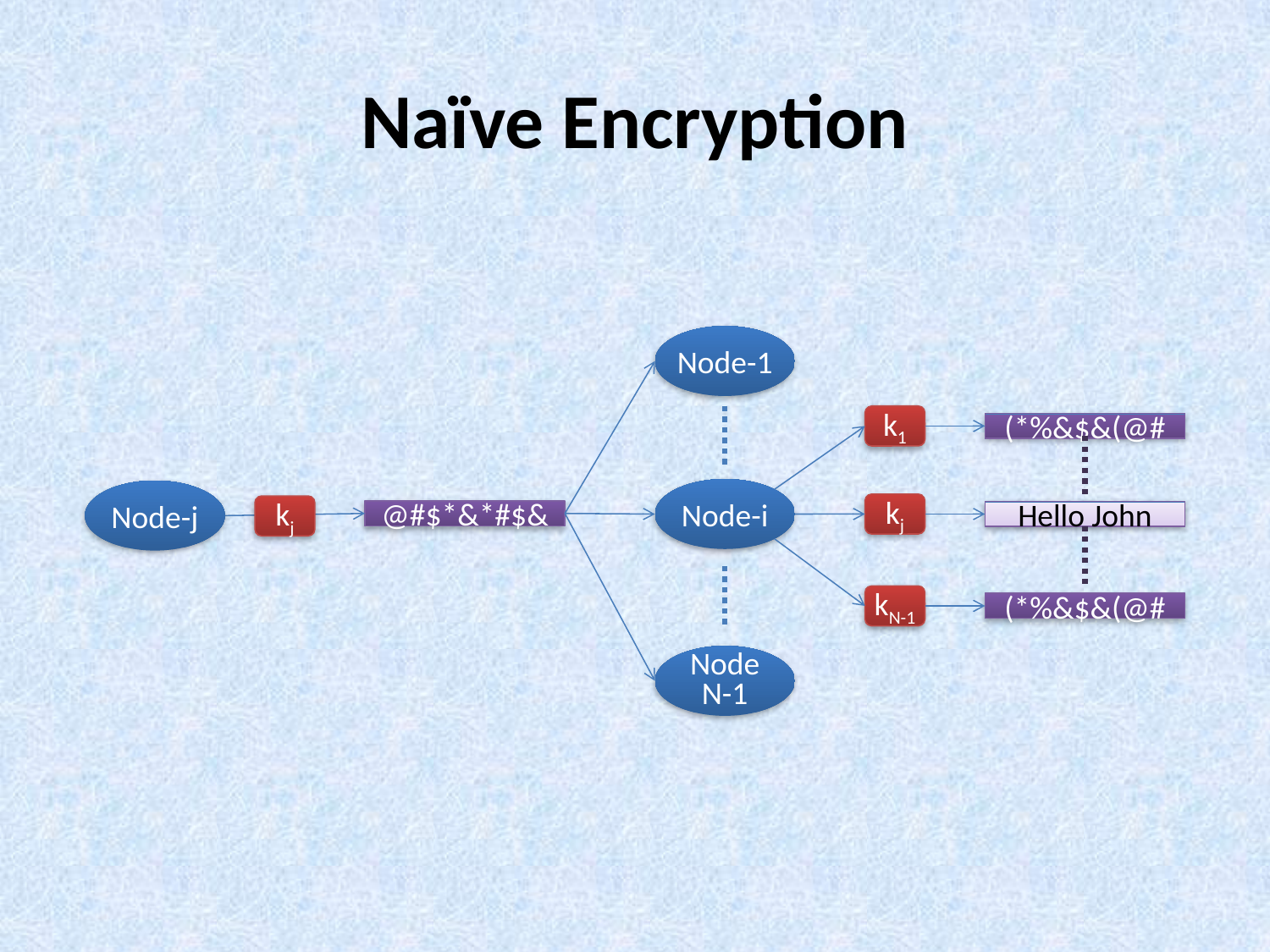

# Naïve Encryption
Node-1
k1
(*%&$&(@#
Node-i
Node-j
kj
kj
@#$*&*#$&
Hello John
kN-1
(*%&$&(@#
Node N-1